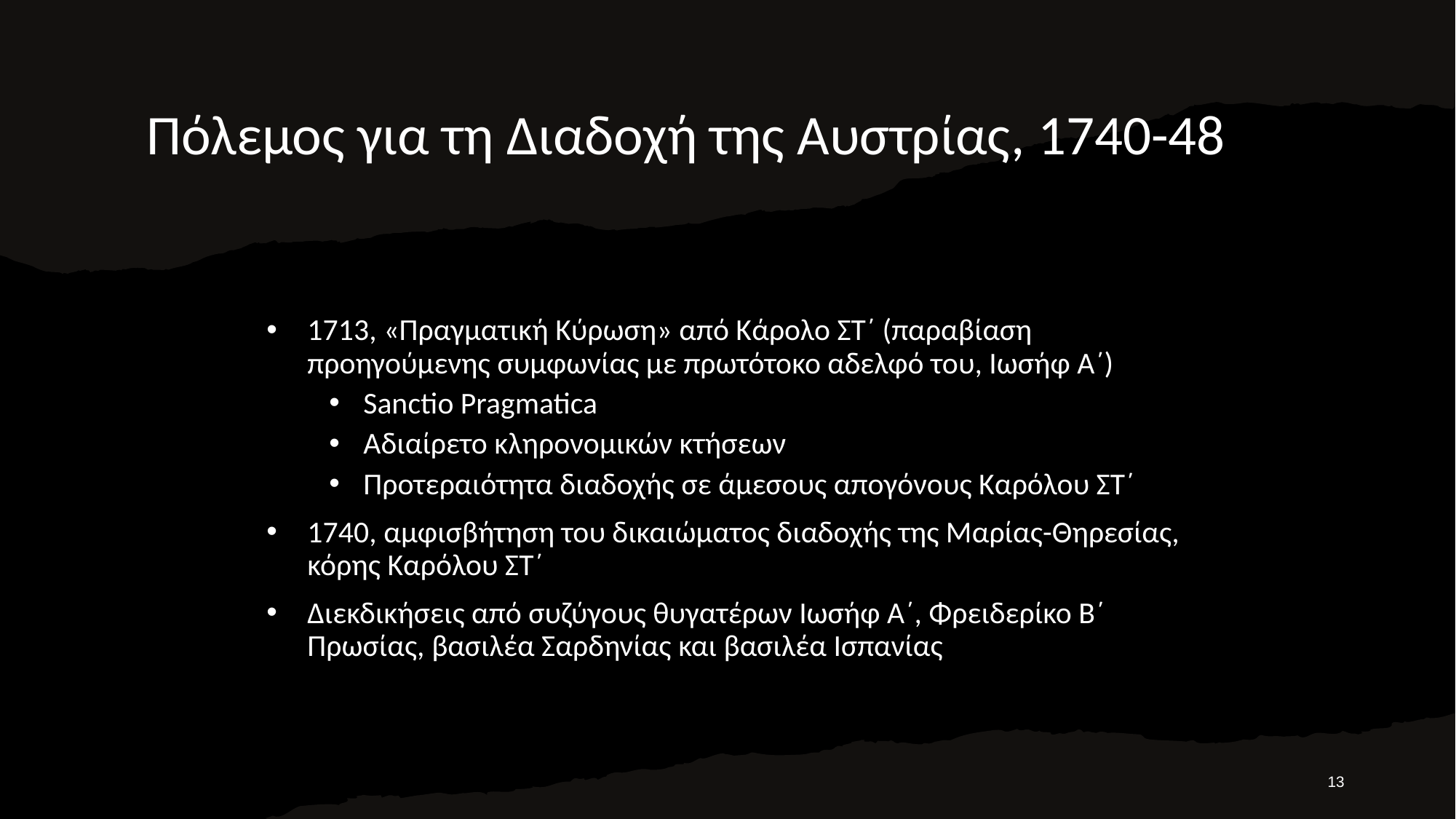

# Πόλεμος για τη Διαδοχή της Αυστρίας, 1740-48
1713, «Πραγματική Κύρωση» από Κάρολο ΣΤ΄ (παραβίαση προηγούμενης συμφωνίας με πρωτότοκο αδελφό του, Ιωσήφ Α΄)
Sanctio Pragmatica
Αδιαίρετο κληρονομικών κτήσεων
Προτεραιότητα διαδοχής σε άμεσους απογόνους Καρόλου ΣΤ΄
1740, αμφισβήτηση του δικαιώματος διαδοχής της Μαρίας-Θηρεσίας, κόρης Καρόλου ΣΤ΄
Διεκδικήσεις από συζύγους θυγατέρων Ιωσήφ Α΄, Φρειδερίκο Β΄ Πρωσίας, βασιλέα Σαρδηνίας και βασιλέα Ισπανίας

13